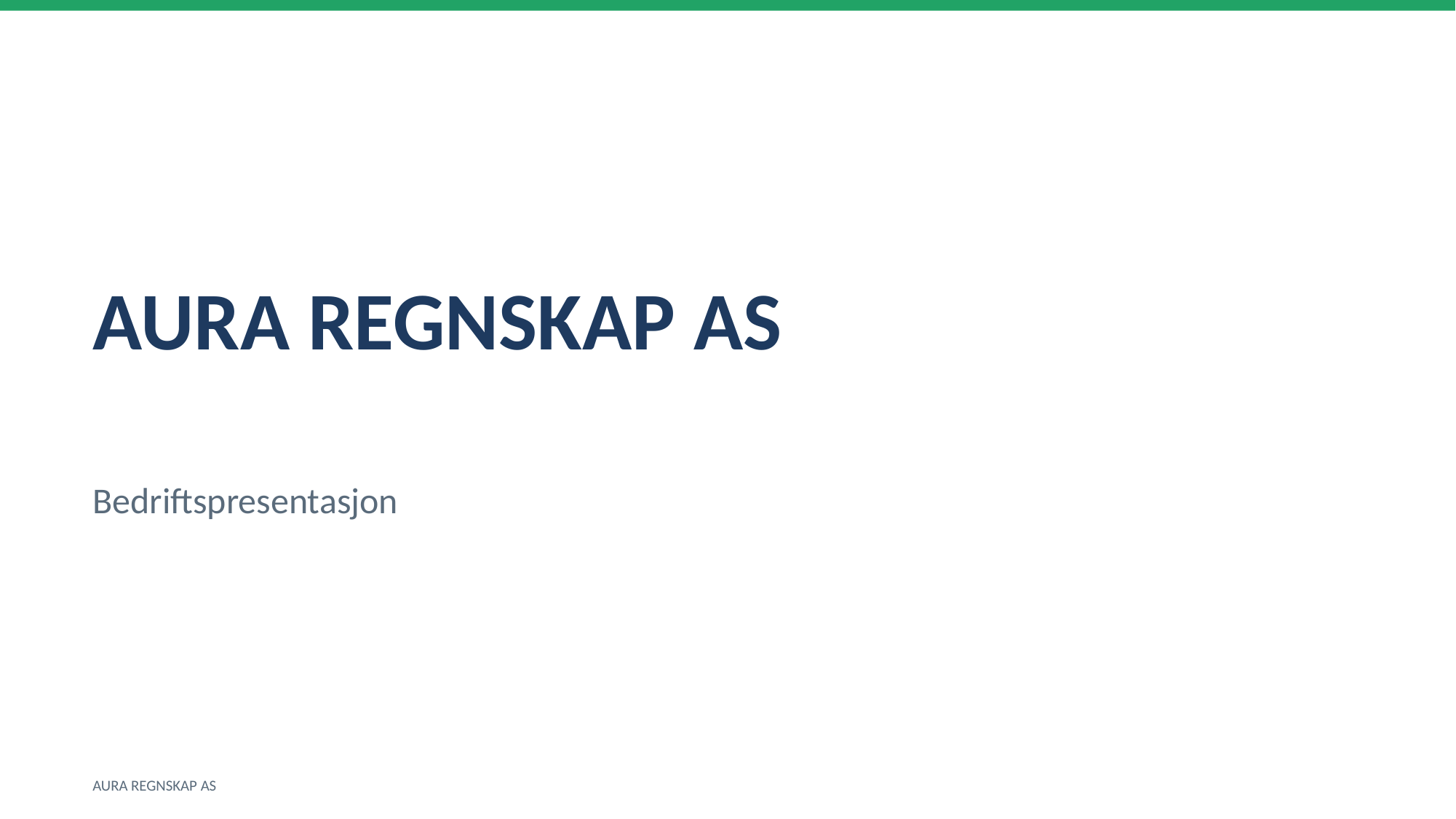

AURA REGNSKAP AS
Bedriftspresentasjon
AURA REGNSKAP AS